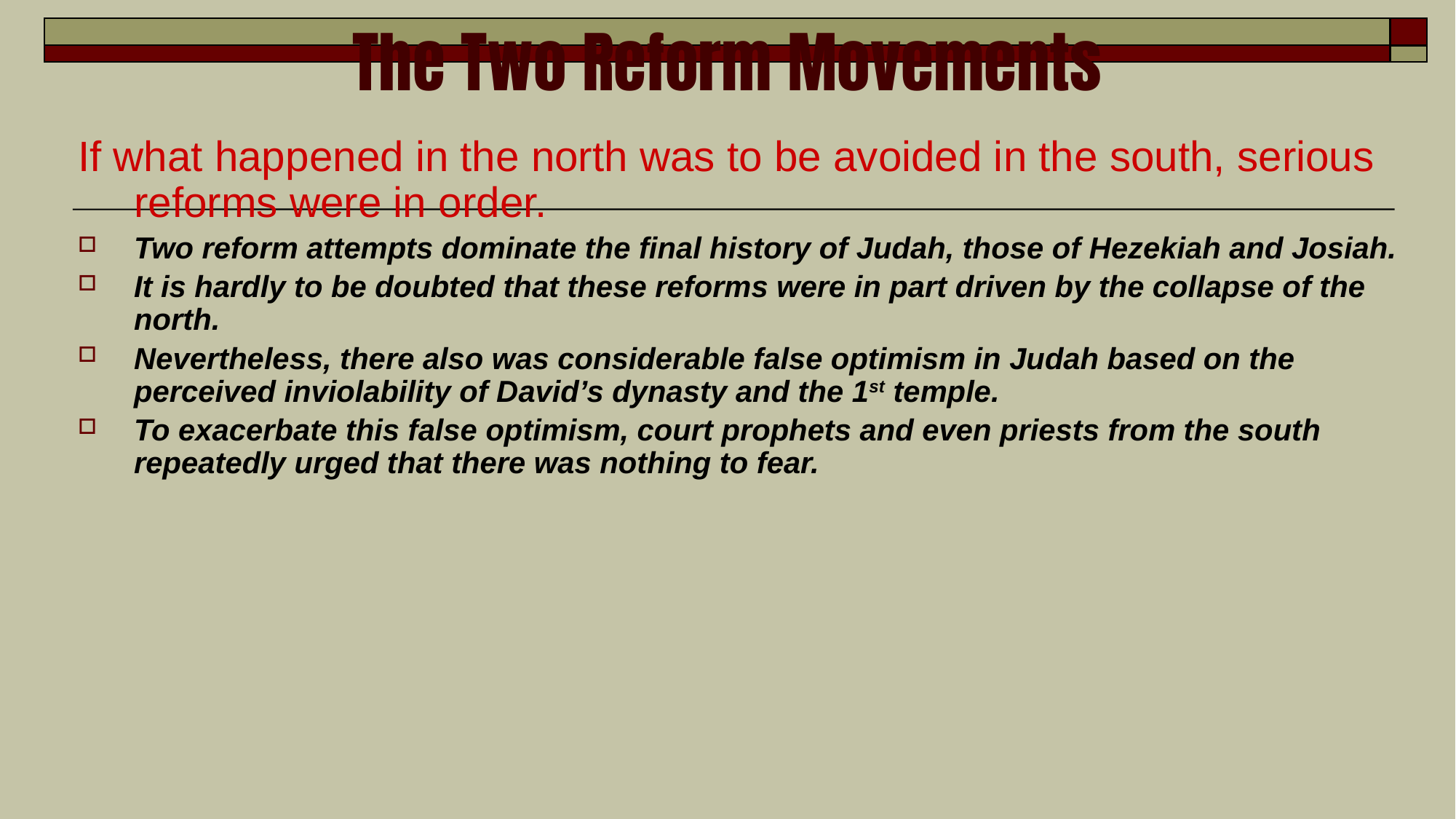

# The Two Reform Movements
If what happened in the north was to be avoided in the south, serious reforms were in order.
Two reform attempts dominate the final history of Judah, those of Hezekiah and Josiah.
It is hardly to be doubted that these reforms were in part driven by the collapse of the north.
Nevertheless, there also was considerable false optimism in Judah based on the perceived inviolability of David’s dynasty and the 1st temple.
To exacerbate this false optimism, court prophets and even priests from the south repeatedly urged that there was nothing to fear.